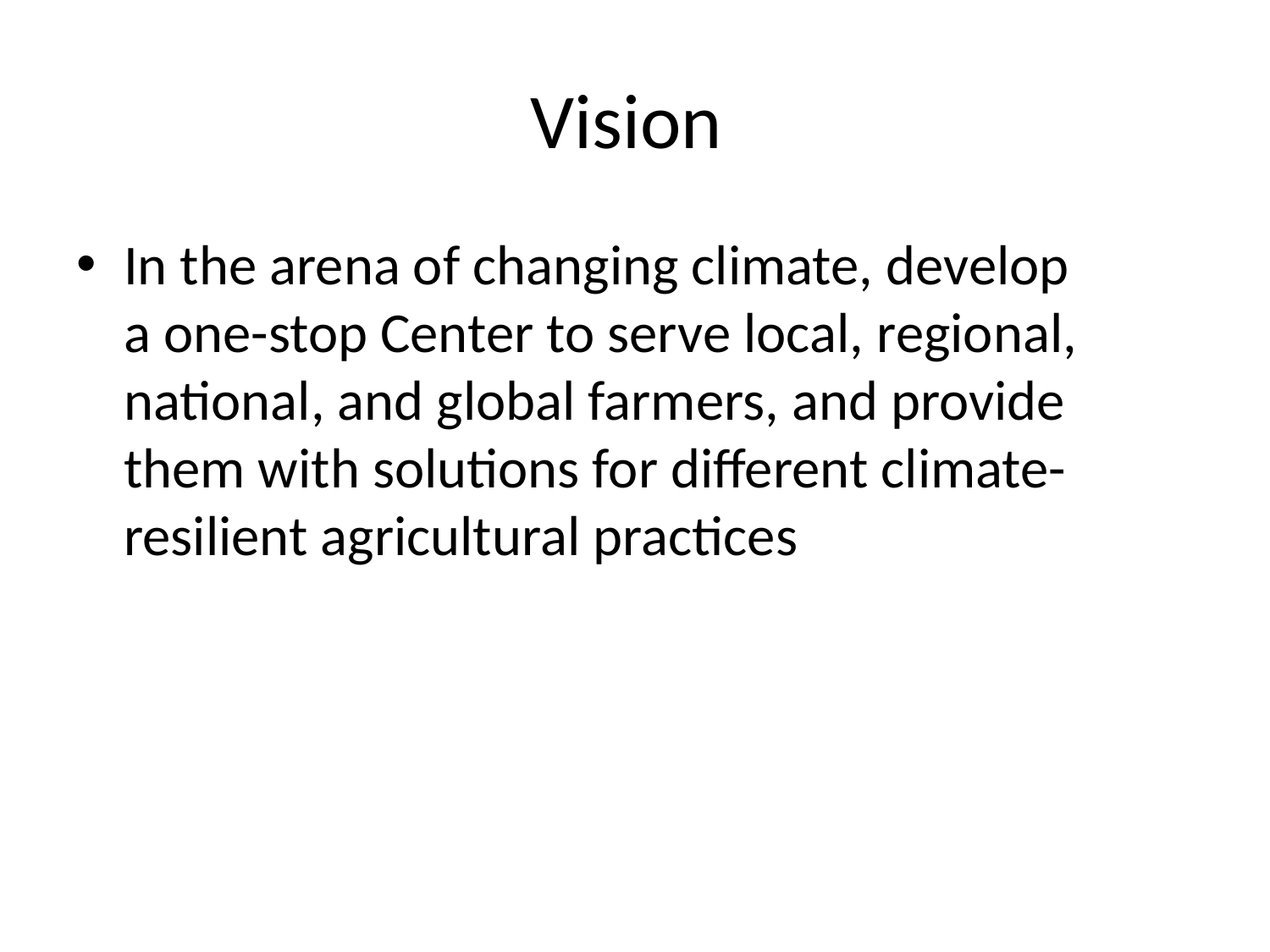

# Vision
In the arena of changing climate, develop a one-stop Center to serve local, regional, national, and global farmers, and provide them with solutions for different climate-resilient agricultural practices